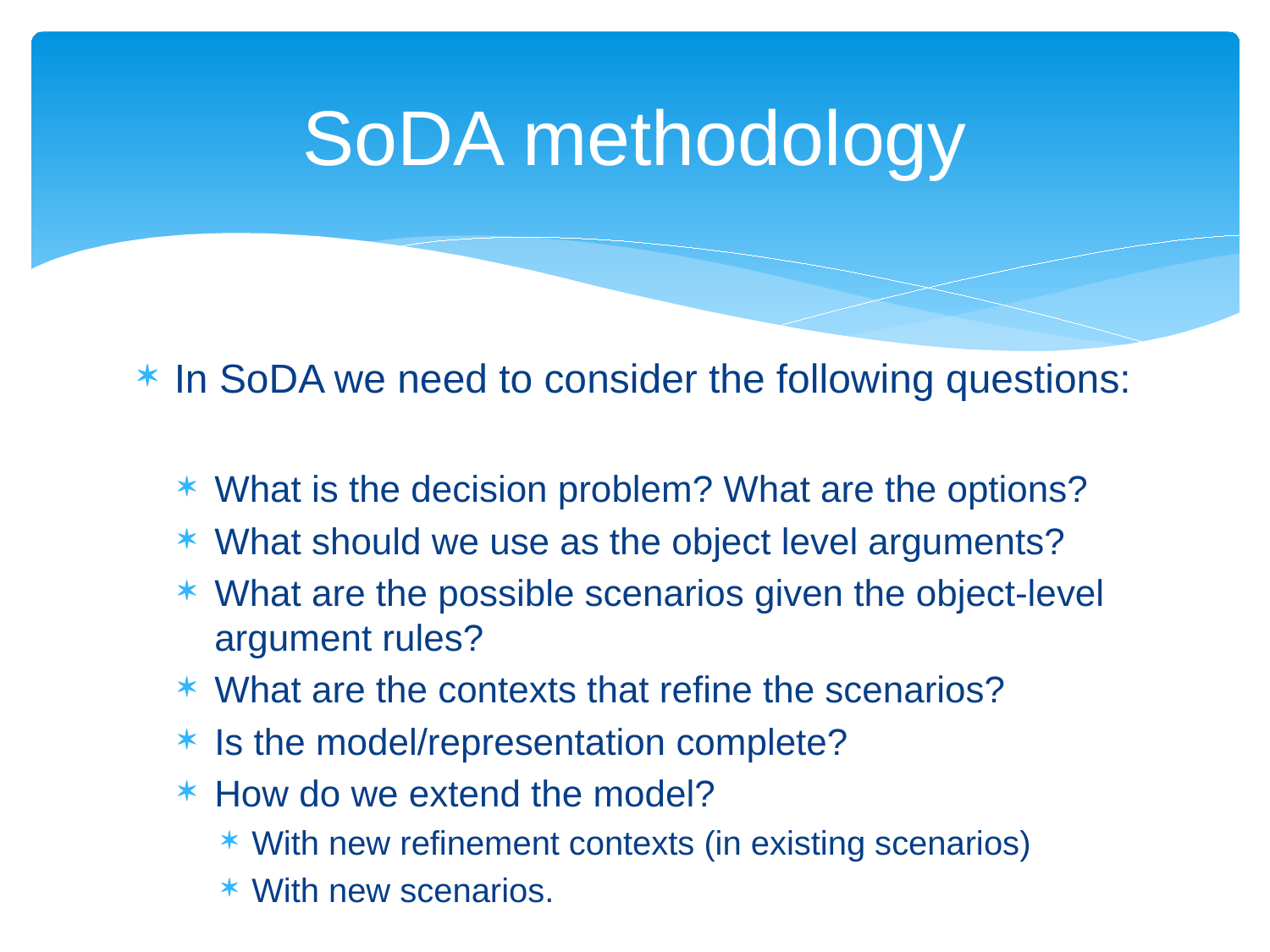

# SoDA methodology
In SoDA we need to consider the following questions:

What is the decision problem? What are the options?
What should we use as the object level arguments?
What are the possible scenarios given the object-level argument rules?
What are the contexts that refine the scenarios?
Is the model/representation complete?
How do we extend the model?
With new refinement contexts (in existing scenarios)
With new scenarios.